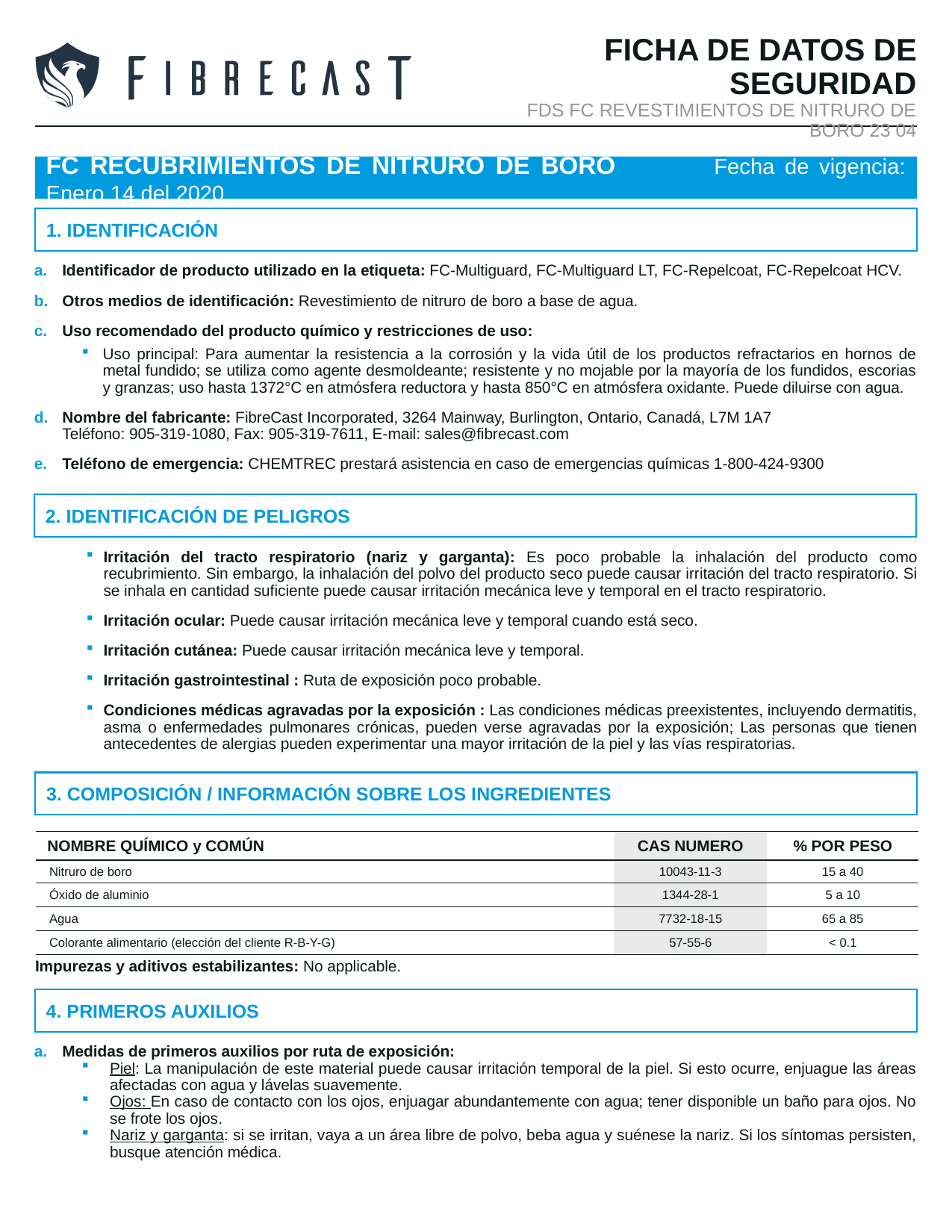

FICHA DE DATOS DE SEGURIDAD
FDS FC REVESTIMIENTOS DE NITRURO DE BORO 23 04
FC RECUBRIMIENTOS DE NITRURO DE BORO         Fecha de vigencia: Enero 14 del 2020
1. IDENTIFICACIÓN
Identificador de producto utilizado en la etiqueta: FC-Multiguard, FC-Multiguard LT, FC-Repelcoat, FC-Repelcoat HCV.
Otros medios de identificación: Revestimiento de nitruro de boro a base de agua.
Uso recomendado del producto químico y restricciones de uso:
Uso principal: Para aumentar la resistencia a la corrosión y la vida útil de los productos refractarios en hornos de metal fundido; se utiliza como agente desmoldeante; resistente y no mojable por la mayoría de los fundidos, escorias y granzas; uso hasta 1372°C en atmósfera reductora y hasta 850°C en atmósfera oxidante. Puede diluirse con agua.
Nombre del fabricante: FibreCast Incorporated, 3264 Mainway, Burlington, Ontario, Canadá, L7M 1A7
Teléfono: 905-319-1080, Fax: 905-319-7611, E-mail: sales@fibrecast.com
Teléfono de emergencia: CHEMTREC prestará asistencia en caso de emergencias químicas 1-800-424-9300

2. IDENTIFICACIÓN DE PELIGROS
Irritación del tracto respiratorio (nariz y garganta): Es poco probable la inhalación del producto como recubrimiento. Sin embargo, la inhalación del polvo del producto seco puede causar irritación del tracto respiratorio. Si se inhala en cantidad suficiente puede causar irritación mecánica leve y temporal en el tracto respiratorio.
Irritación ocular: Puede causar irritación mecánica leve y temporal cuando está seco.
Irritación cutánea: Puede causar irritación mecánica leve y temporal.
Irritación gastrointestinal : Ruta de exposición poco probable.
Condiciones médicas agravadas por la exposición : Las condiciones médicas preexistentes, incluyendo dermatitis, asma o enfermedades pulmonares crónicas, pueden verse agravadas por la exposición; Las personas que tienen antecedentes de alergias pueden experimentar una mayor irritación de la piel y las vías respiratorias.

3. COMPOSICIÓN / INFORMACIÓN SOBRE LOS INGREDIENTES
| NOMBRE QUÍMICO y COMÚN | CAS NUMERO | % POR PESO |
| --- | --- | --- |
| Nitruro de boro | 10043-11-3 | 15 a 40 |
| Óxido de aluminio | 1344-28-1 | 5 a 10 |
| Agua | 7732-18-15 | 65 a 85 |
| Colorante alimentario (elección del cliente R-B-Y-G) | 57-55-6 | < 0.1 |
Impurezas y aditivos estabilizantes: No applicable.
4. PRIMEROS AUXILIOS
Medidas de primeros auxilios por ruta de exposición:
Piel: La manipulación de este material puede causar irritación temporal de la piel. Si esto ocurre, enjuague las áreas afectadas con agua y lávelas suavemente.
Ojos: En caso de contacto con los ojos, enjuagar abundantemente con agua; tener disponible un baño para ojos. No se frote los ojos.
Nariz y garganta: si se irritan, vaya a un área libre de polvo, beba agua y suénese la nariz. Si los síntomas persisten, busque atención médica.